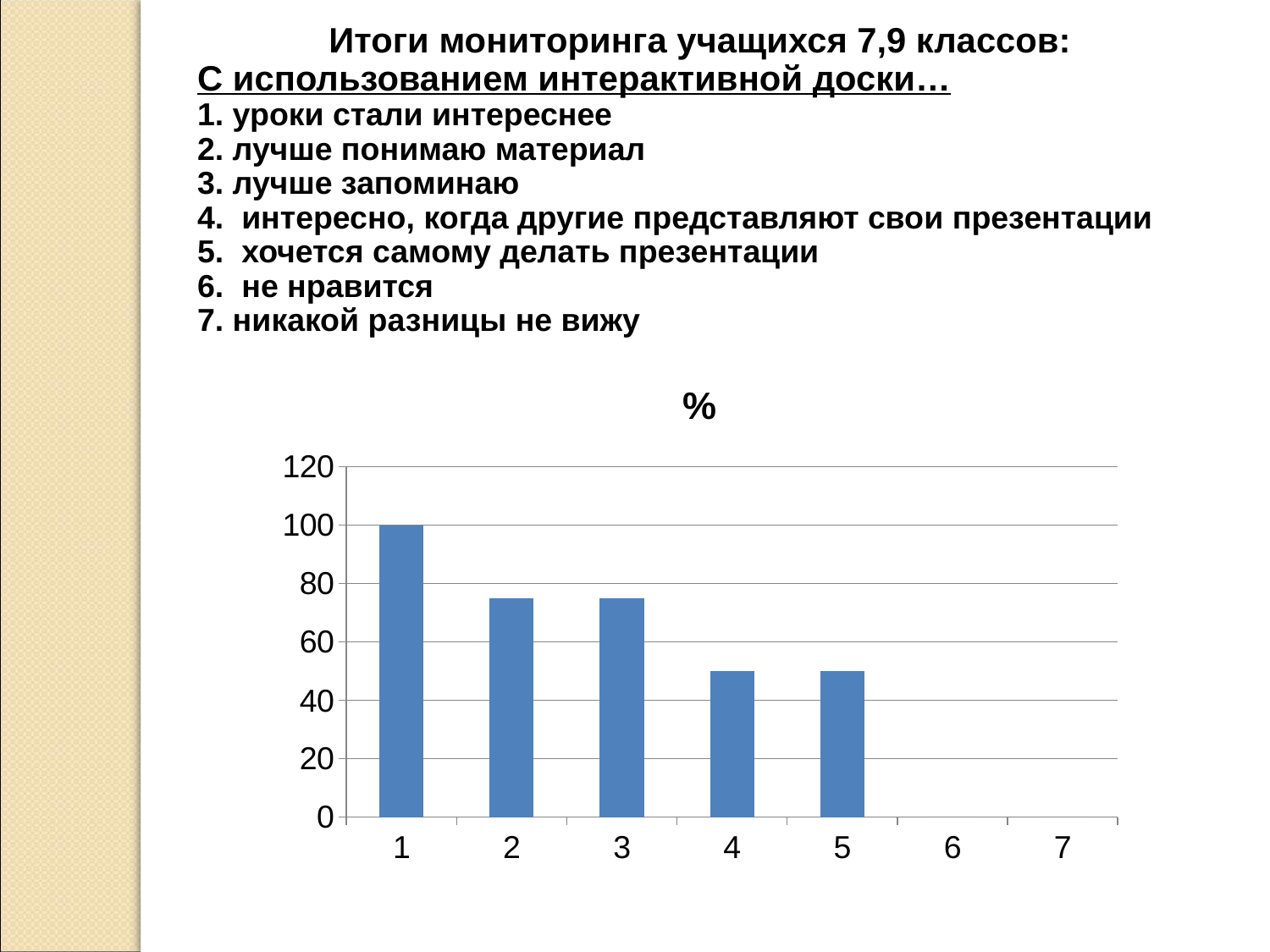

Итоги мониторинга учащихся 7,9 классов:
С использованием интерактивной доски…
1. уроки стали интереснее
2. лучше понимаю материал
3. лучше запоминаю
4.  интересно, когда другие представляют свои презентации
5.  хочется самому делать презентации
6.  не нравится
7. никакой разницы не вижу

### Chart:

| Category | % |
|---|---|
| 1 | 100.0 |
| 2 | 75.0 |
| 3 | 75.0 |
| 4 | 50.0 |
| 5 | 50.0 |
| 6 | 0.0 |
| 7 | 0.0 |